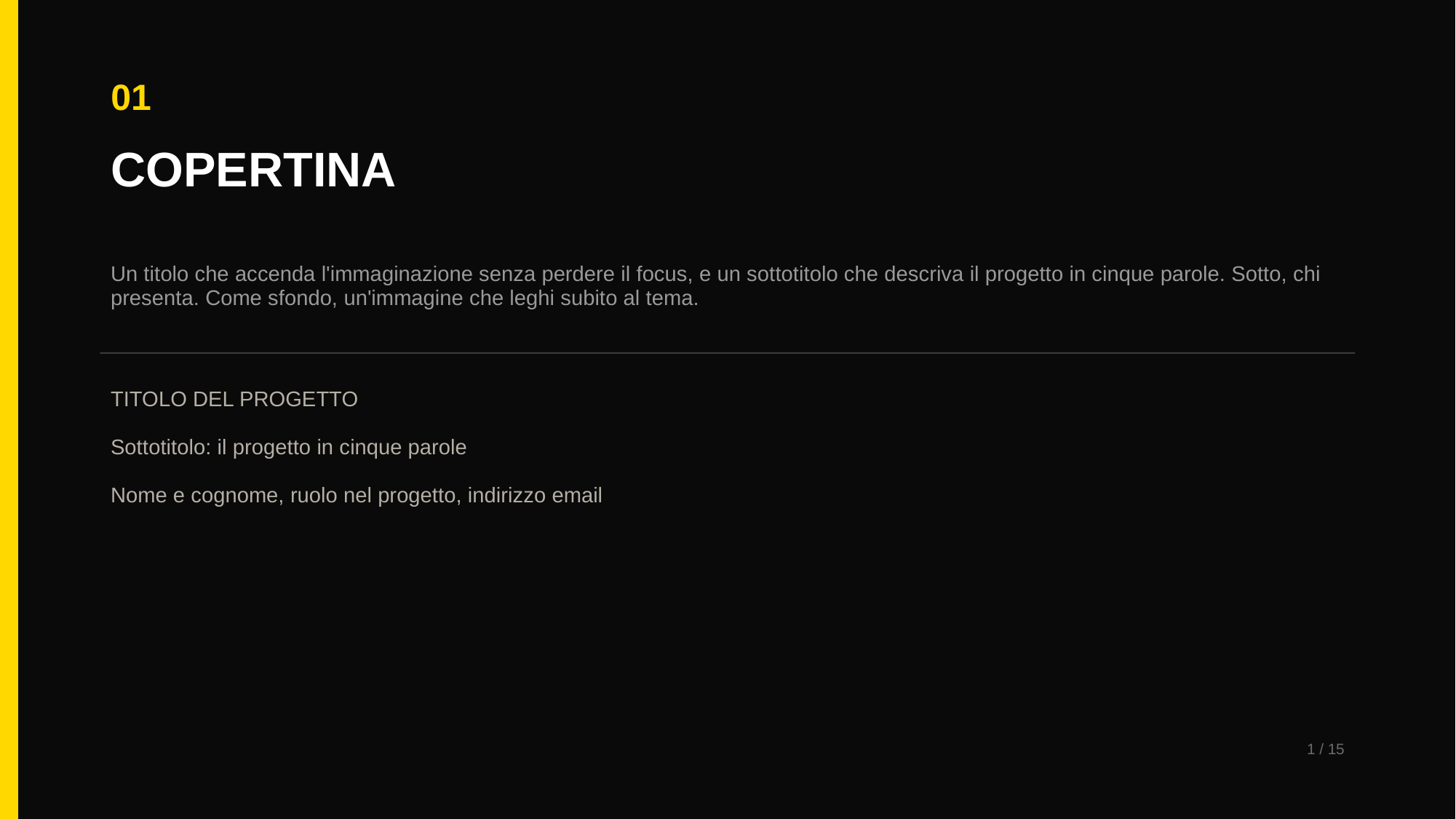

01
COPERTINA
Un titolo che accenda l'immaginazione senza perdere il focus, e un sottotitolo che descriva il progetto in cinque parole. Sotto, chi presenta. Come sfondo, un'immagine che leghi subito al tema.

TITOLO DEL PROGETTO

Sottotitolo: il progetto in cinque parole

Nome e cognome, ruolo nel progetto, indirizzo email

1 / 15